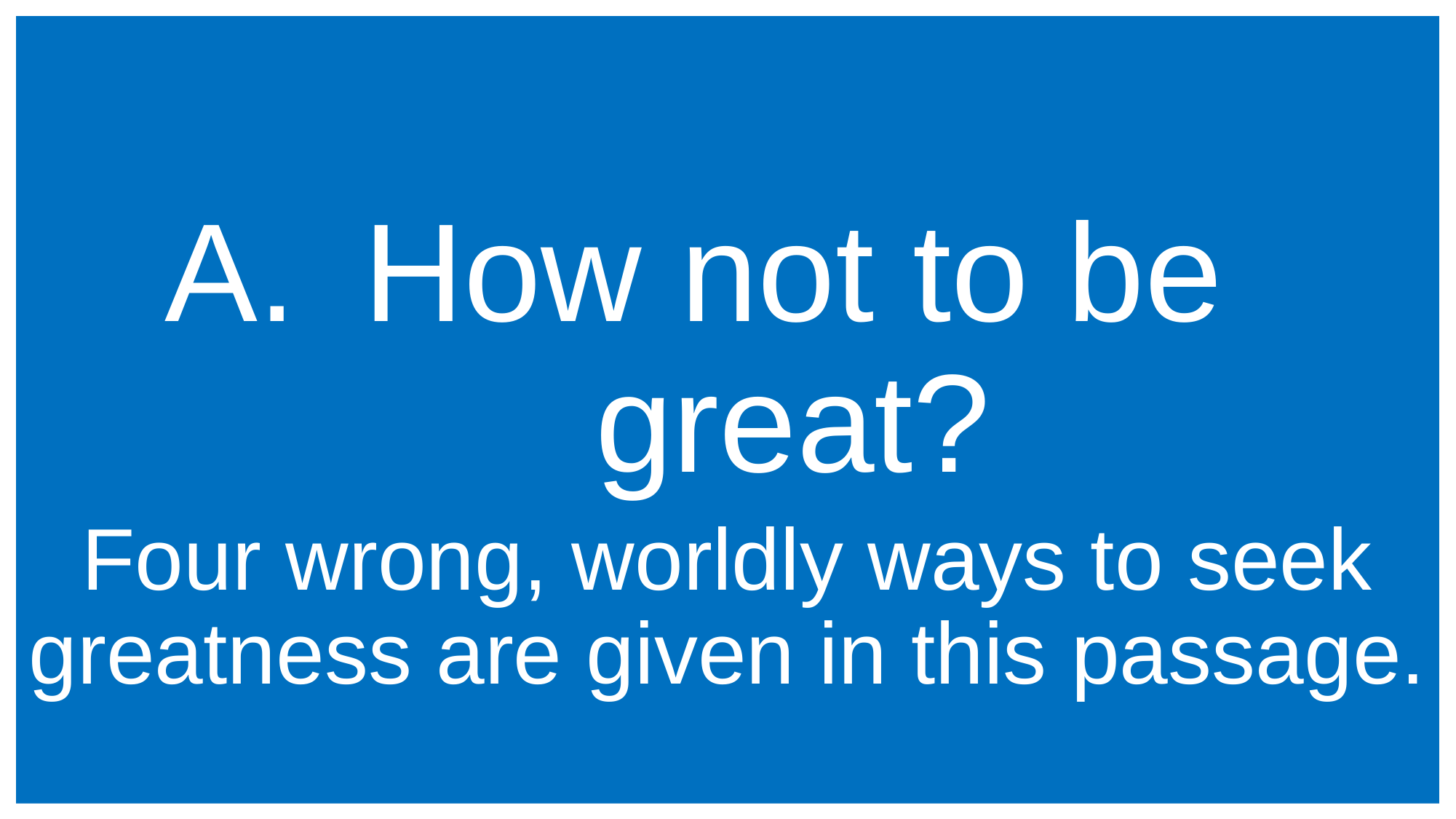

How not to be great?
Four wrong, worldly ways to seek greatness are given in this passage.